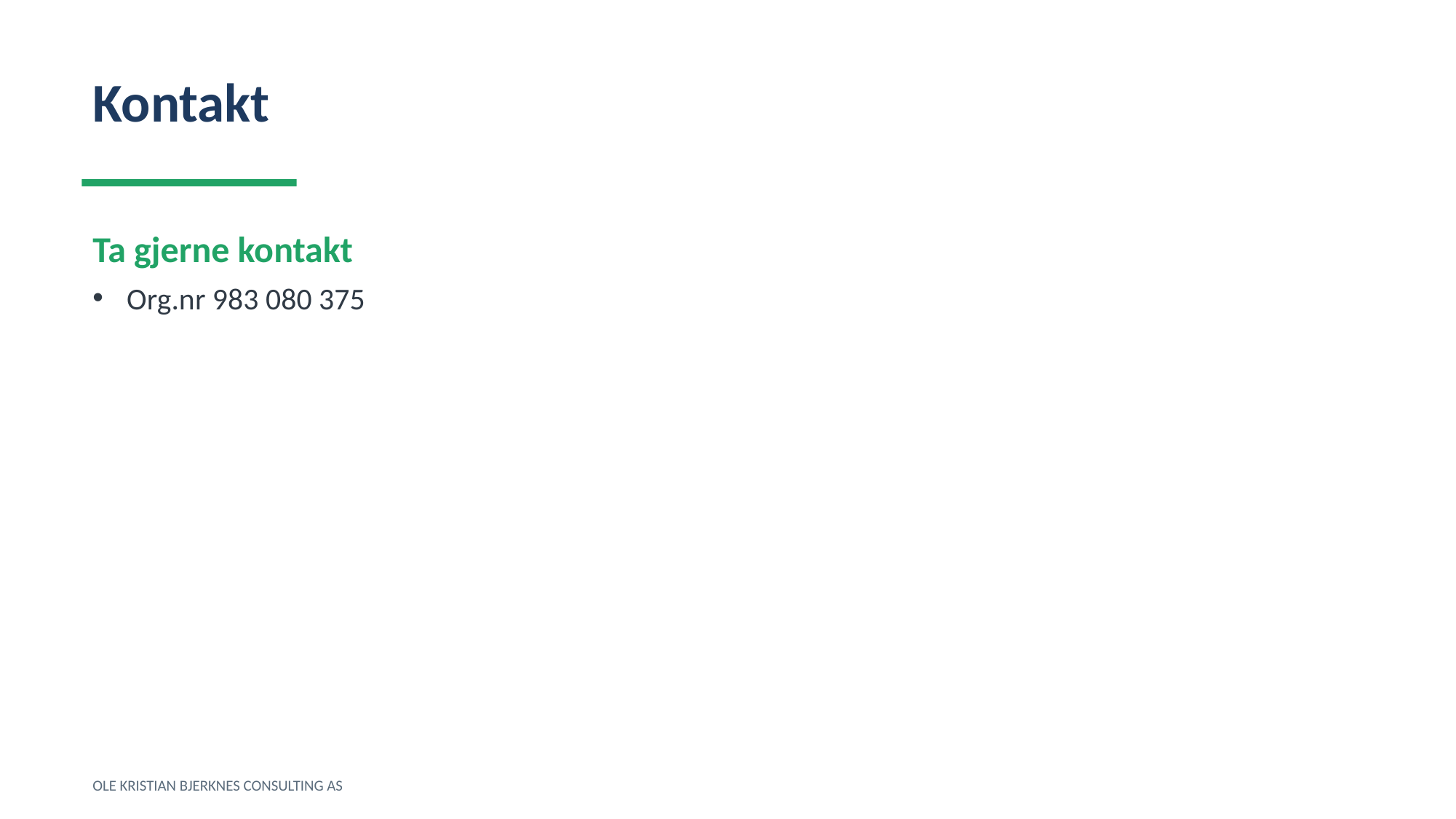

Kontakt

Ta gjerne kontakt
Org.nr 983 080 375
OLE KRISTIAN BJERKNES CONSULTING AS